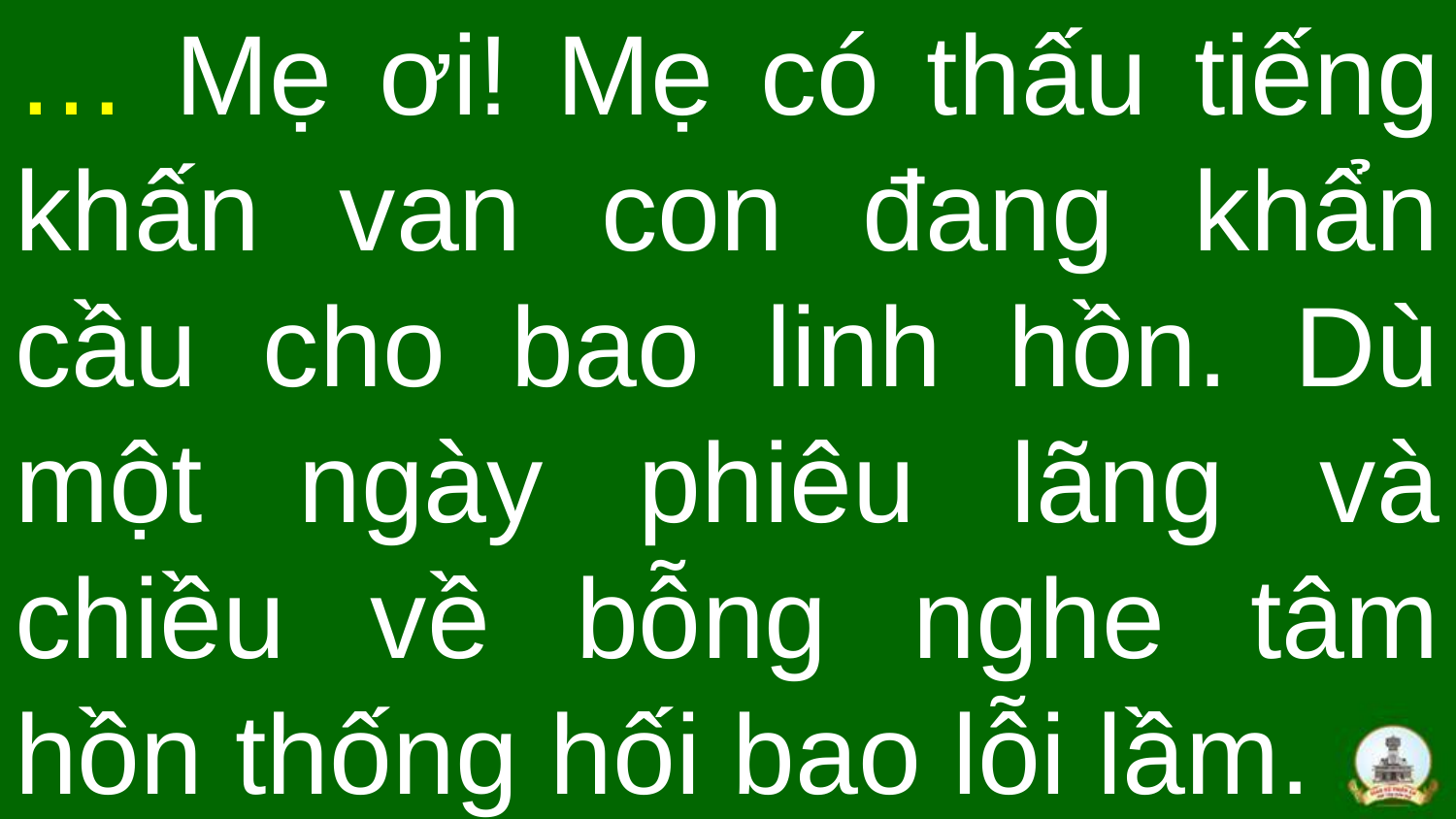

# … Mẹ ơi! Mẹ có thấu tiếng khấn van con đang khẩn cầu cho bao linh hồn. Dù một ngày phiêu lãng và chiều về bỗng nghe tâm hồn thống hối bao lỗi lầm.